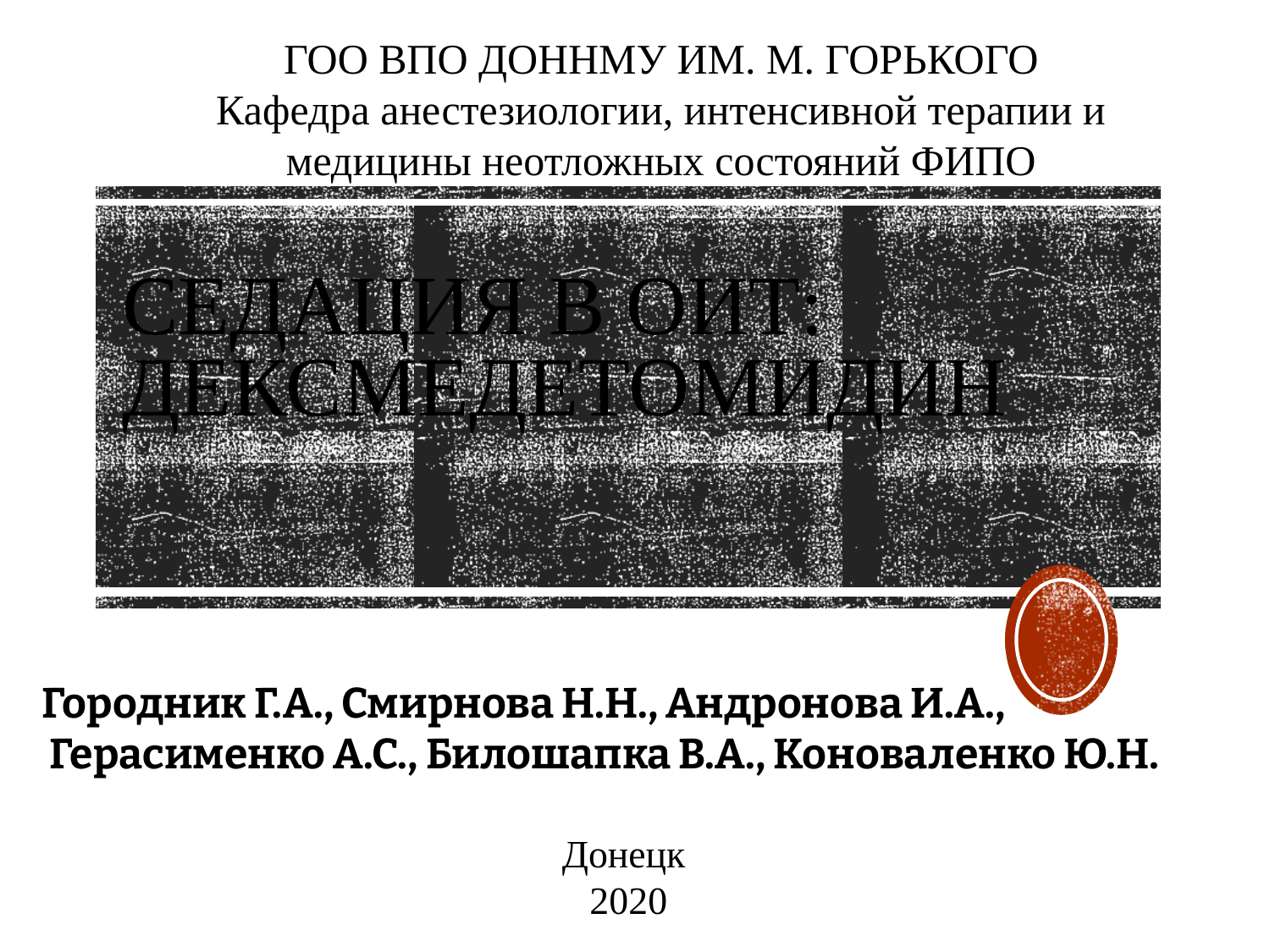

ГОО ВПО ДОННМУ ИМ. М. ГОРЬКОГО
Кафедра анестезиологии, интенсивной терапии и медицины неотложных состояний ФИПО

# СЕДАЦИЯ В ОИТ: ДЕКСМЕДЕТОМИДИН
Городник Г.А., Смирнова Н.Н., Андронова И.А.,
 Герасименко А.С., Билошапка В.А., Коноваленко Ю.Н.
Донецк
2020